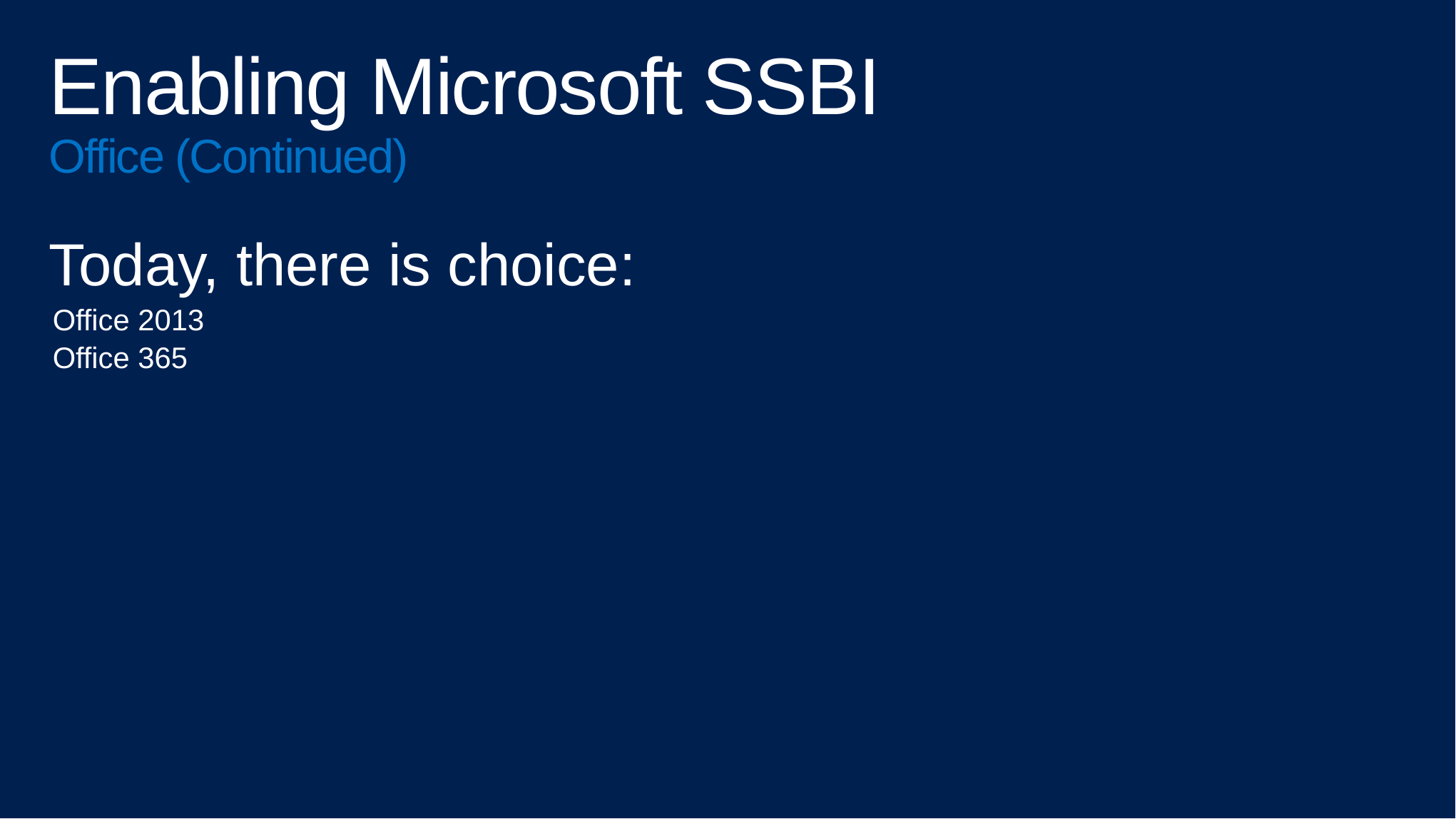

# Enabling Microsoft SSBI Office (Continued)
Today, there is choice:
Office 2013
Office 365